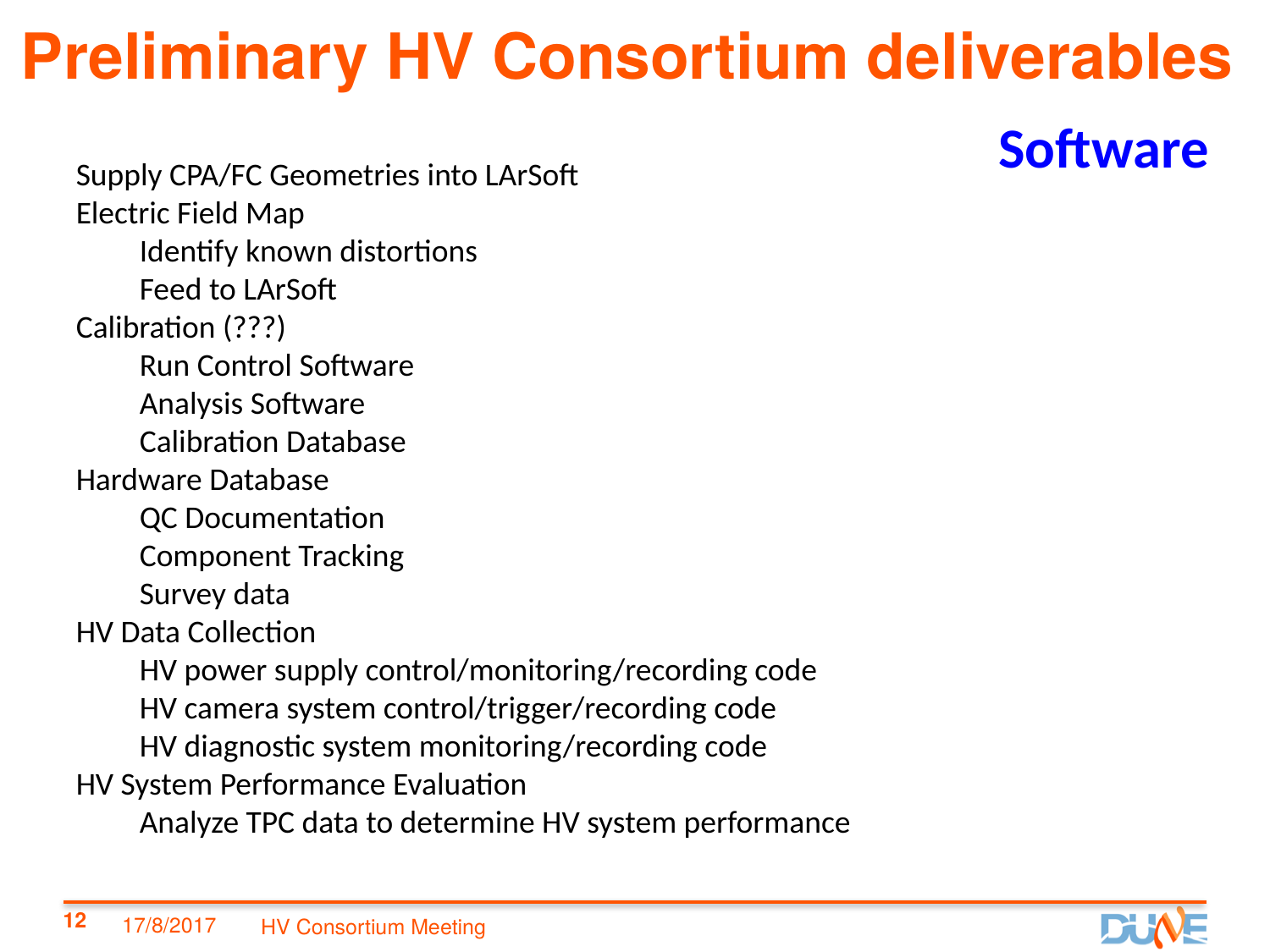

# Preliminary HV Consortium deliverables
Software
Supply CPA/FC Geometries into LArSoft
Electric Field Map
Identify known distortions
Feed to LArSoft
Calibration (???)
Run Control Software
Analysis Software
Calibration Database
Hardware Database
QC Documentation
Component Tracking
Survey data
HV Data Collection
HV power supply control/monitoring/recording code
HV camera system control/trigger/recording code
HV diagnostic system monitoring/recording code
HV System Performance Evaluation
Analyze TPC data to determine HV system performance

12
17/8/2017
HV Consortium Meeting